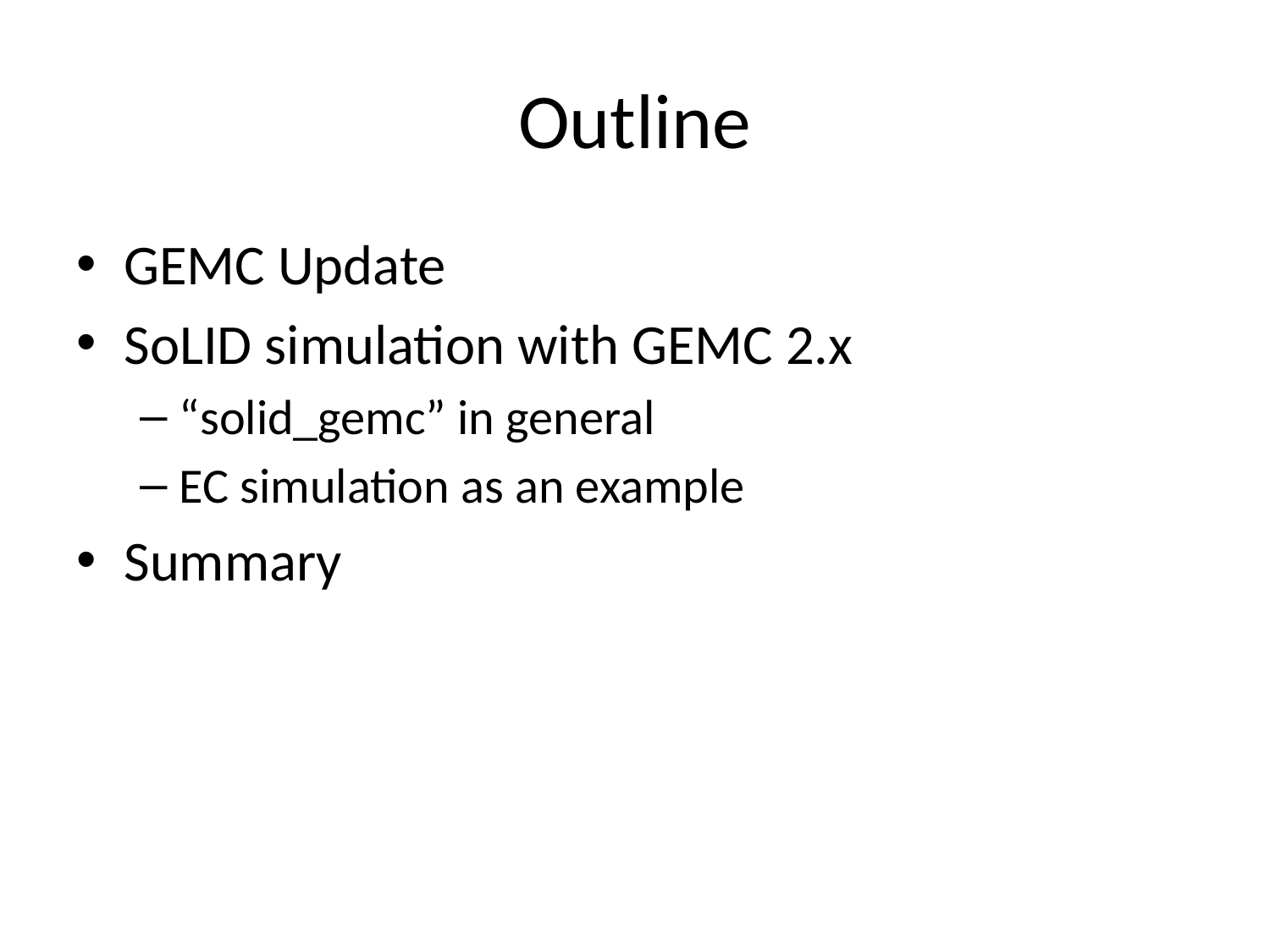

# Outline
GEMC Update
SoLID simulation with GEMC 2.x
“solid_gemc” in general
EC simulation as an example
Summary